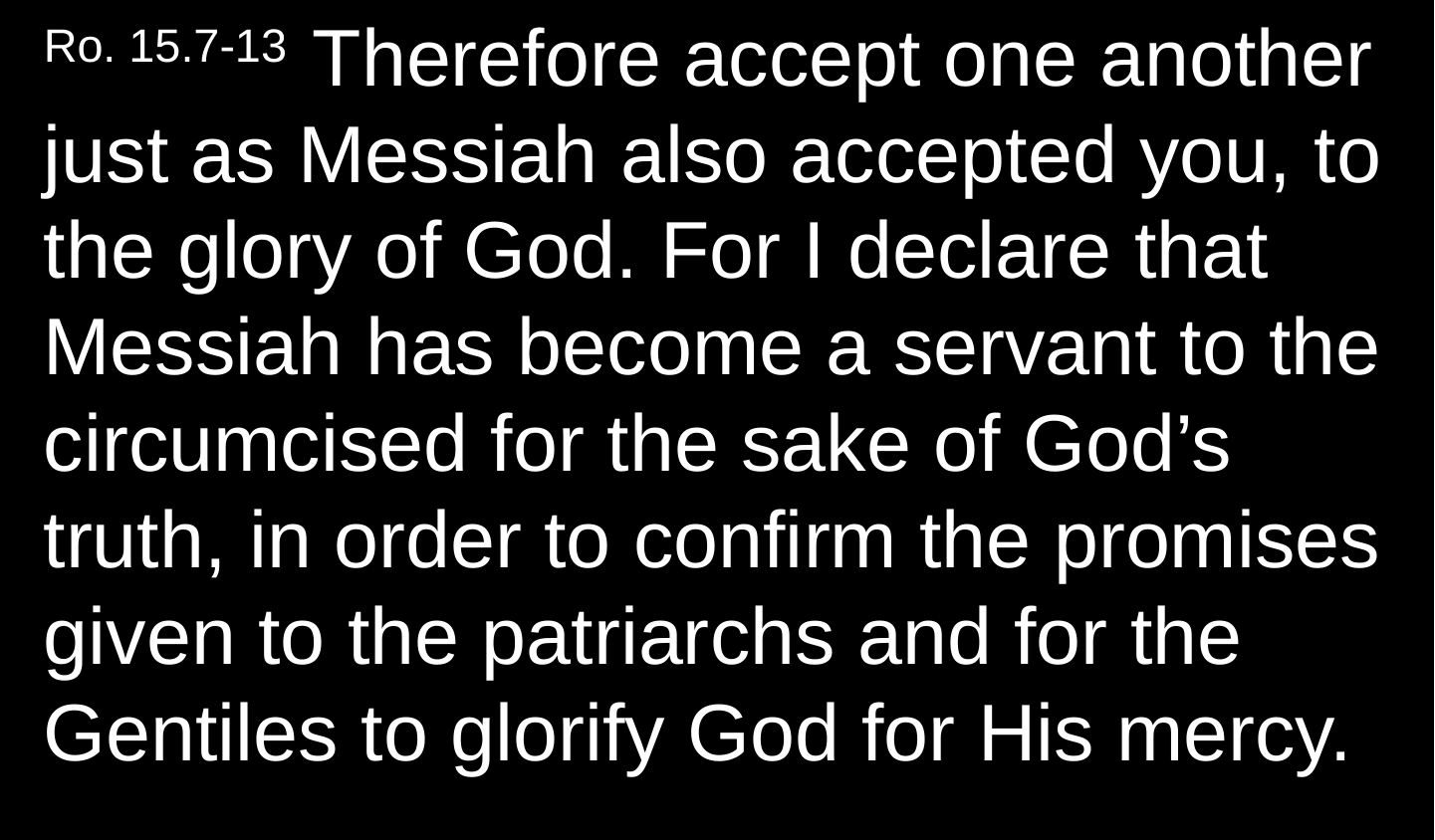

Ro. 15.7-13  Therefore accept one another just as Messiah also accepted you, to the glory of God. For I declare that Messiah has become a servant to the circumcised for the sake of God’s truth, in order to confirm the promises given to the patriarchs and for the Gentiles to glorify God for His mercy.